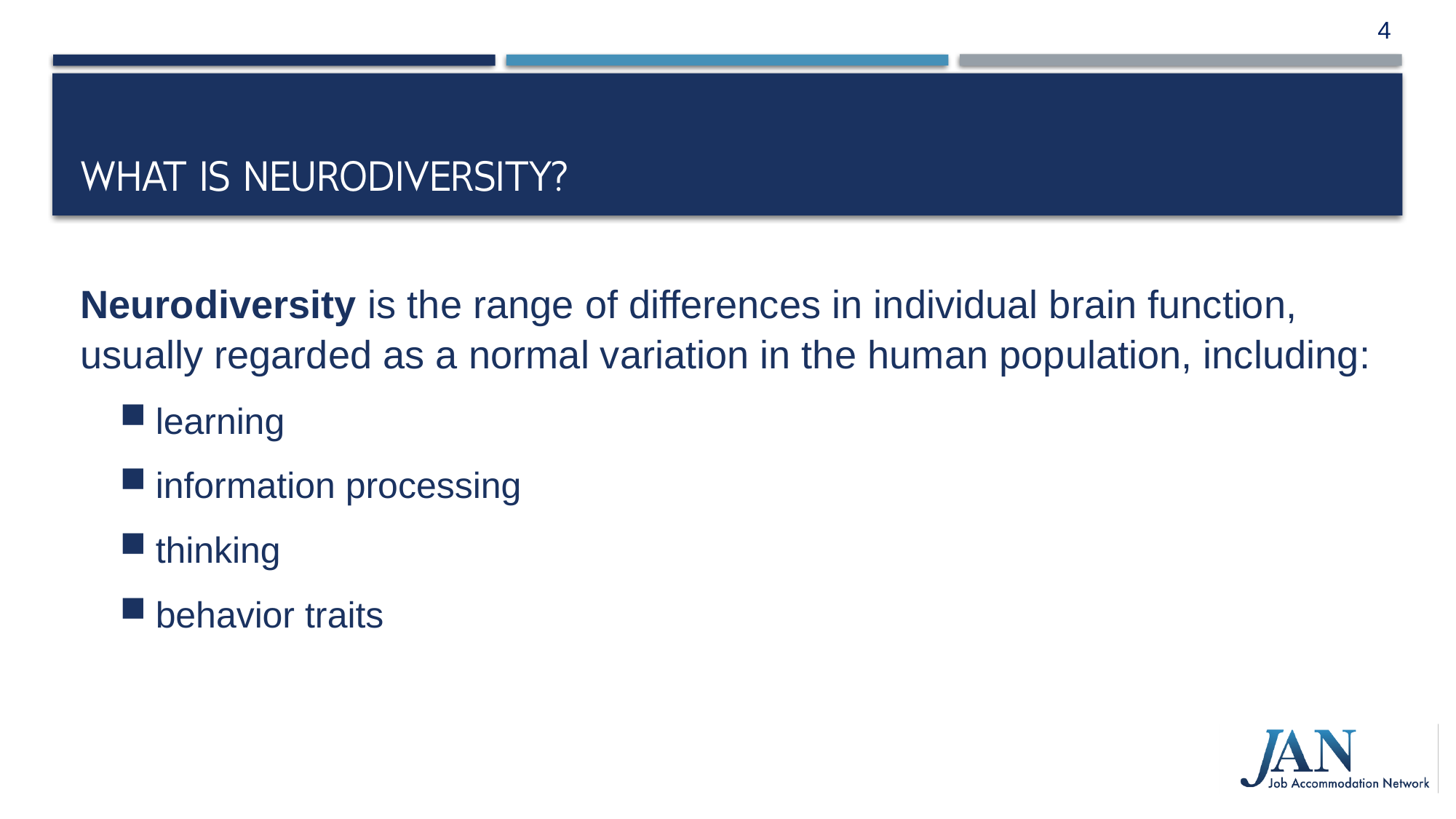

4
# What is Neurodiversity?
Neurodiversity is the range of differences in individual brain function, usually regarded as a normal variation in the human population, including:
learning
information processing
thinking
behavior traits